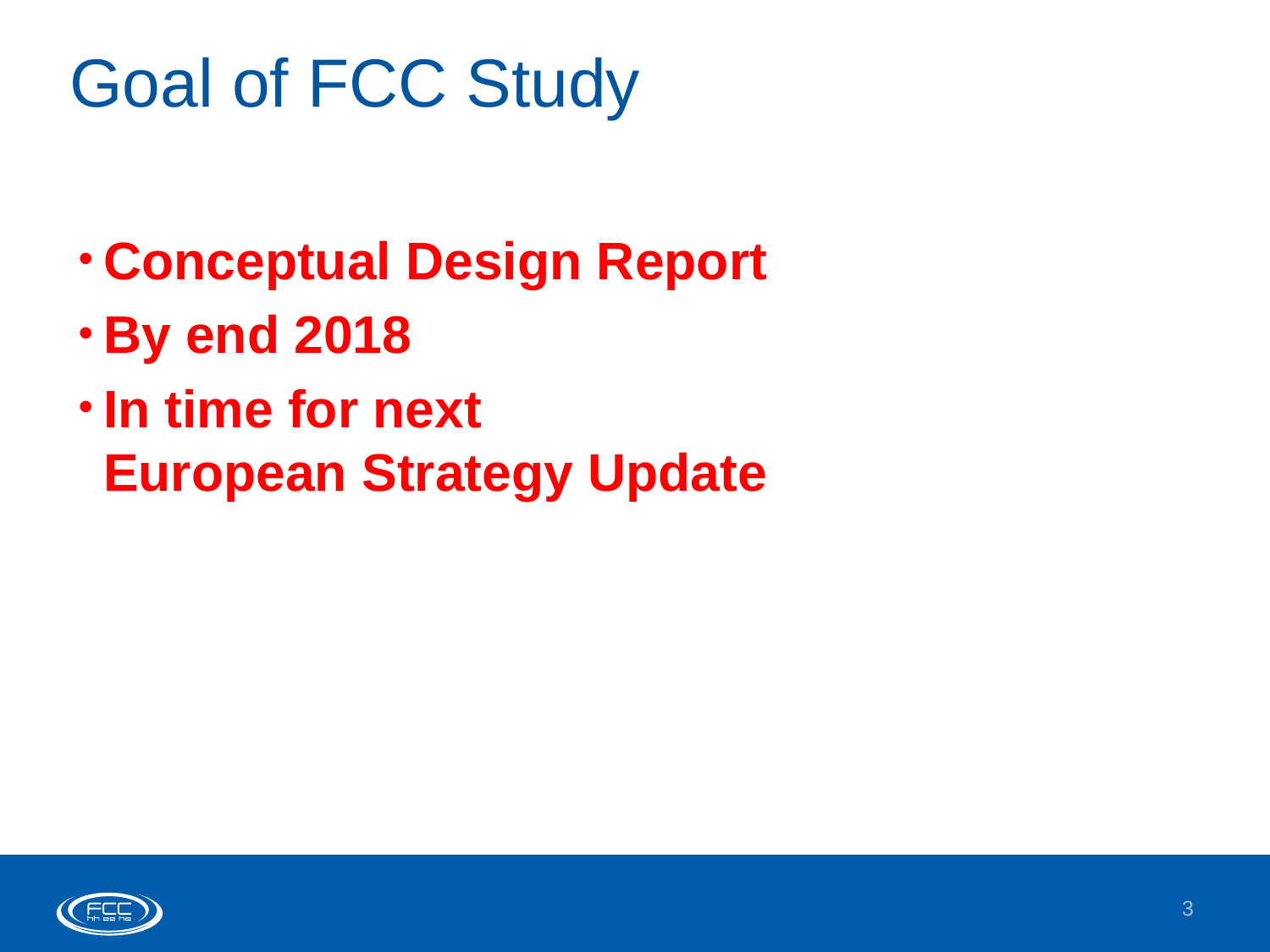

# Goal of FCC Study
Conceptual Design Report
By end 2018
In time for next
European Strategy Update

3